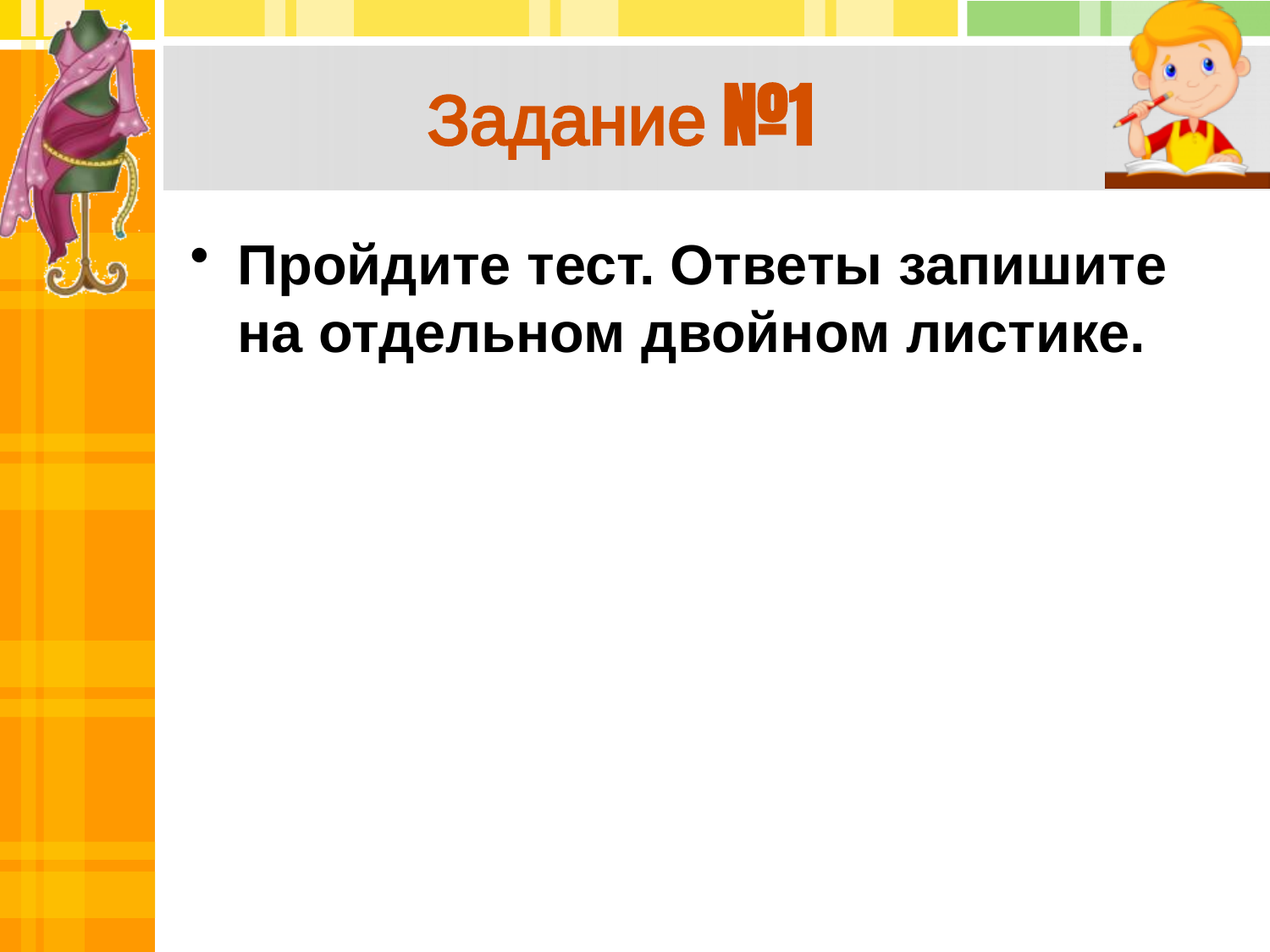

# Задание №1
Пройдите тест. Ответы запишите на отдельном двойном листике.